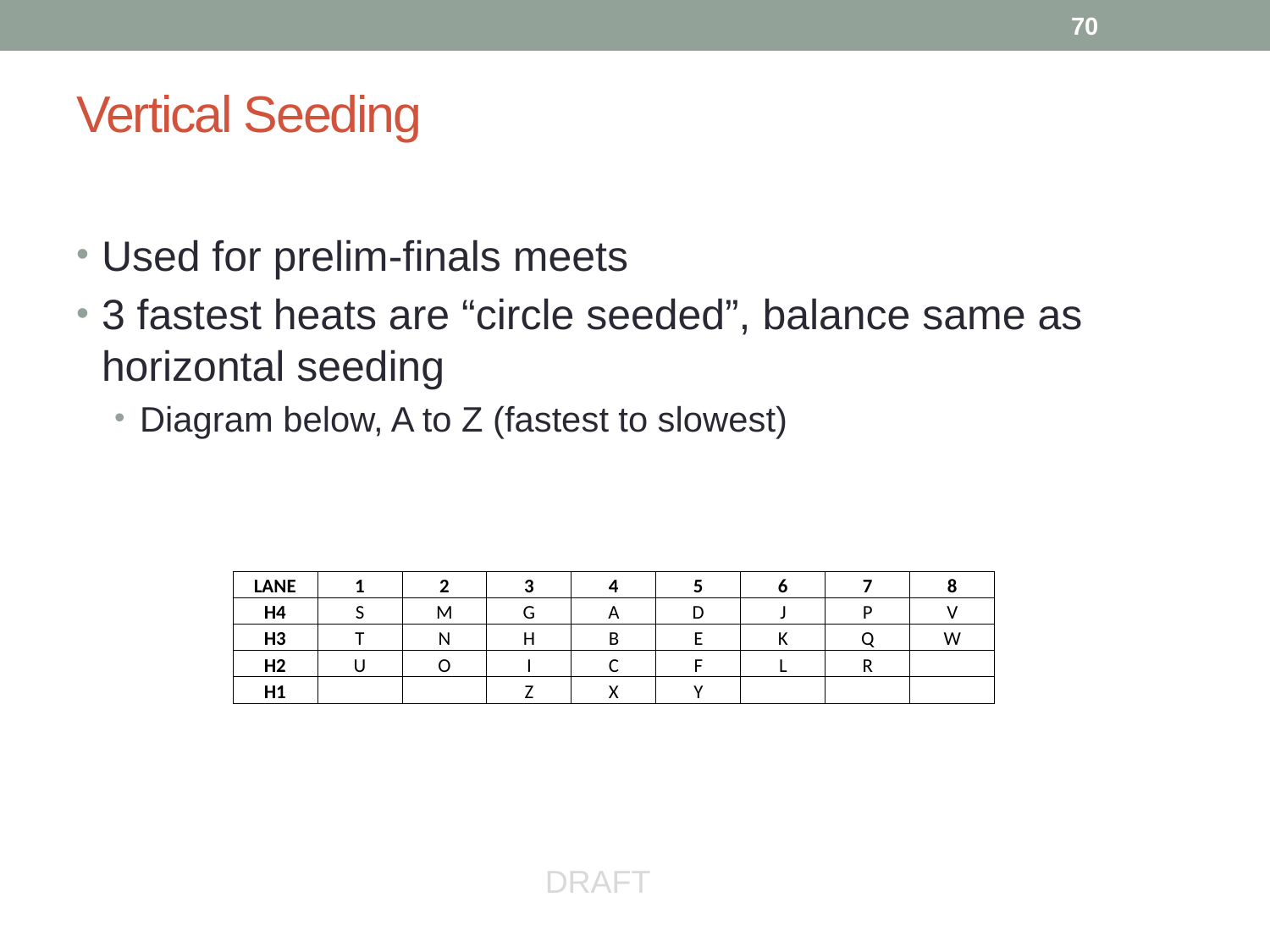

70
# Vertical Seeding
Used for prelim-finals meets
3 fastest heats are “circle seeded”, balance same as horizontal seeding
Diagram below, A to Z (fastest to slowest)

| LANE | 1 | 2 | 3 | 4 | 5 | 6 | 7 | 8 |
| --- | --- | --- | --- | --- | --- | --- | --- | --- |
| H4 | S | M | G | A | D | J | P | V |
| H3 | T | N | H | B | E | K | Q | W |
| H2 | U | O | I | C | F | L | R |  |
| H1 |  |  | Z | X | Y |  |  |  |